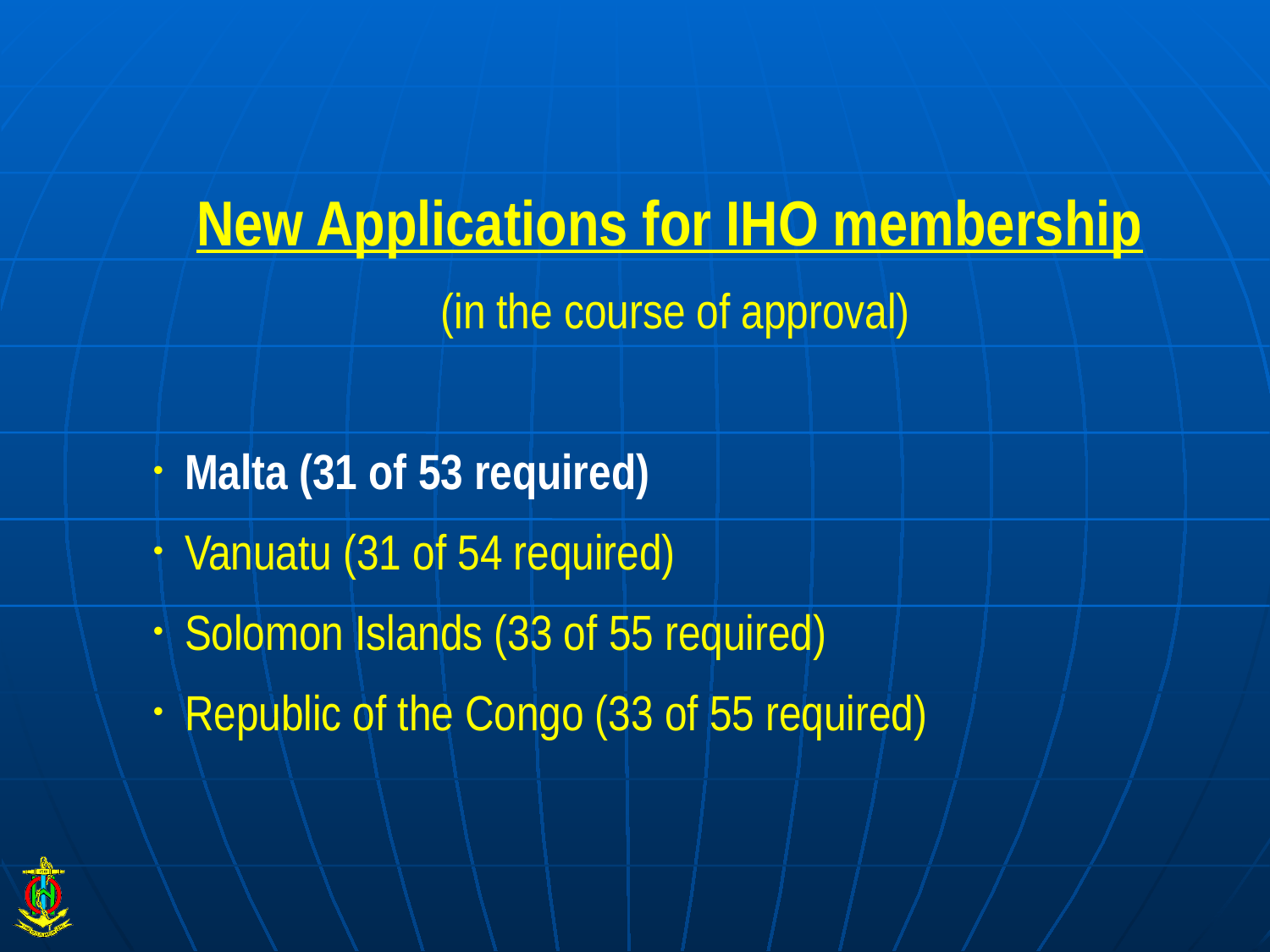

#
New Applications for IHO membership
 (in the course of approval)

Malta (31 of 53 required)
Vanuatu (31 of 54 required)
Solomon Islands (33 of 55 required)
Republic of the Congo (33 of 55 required)